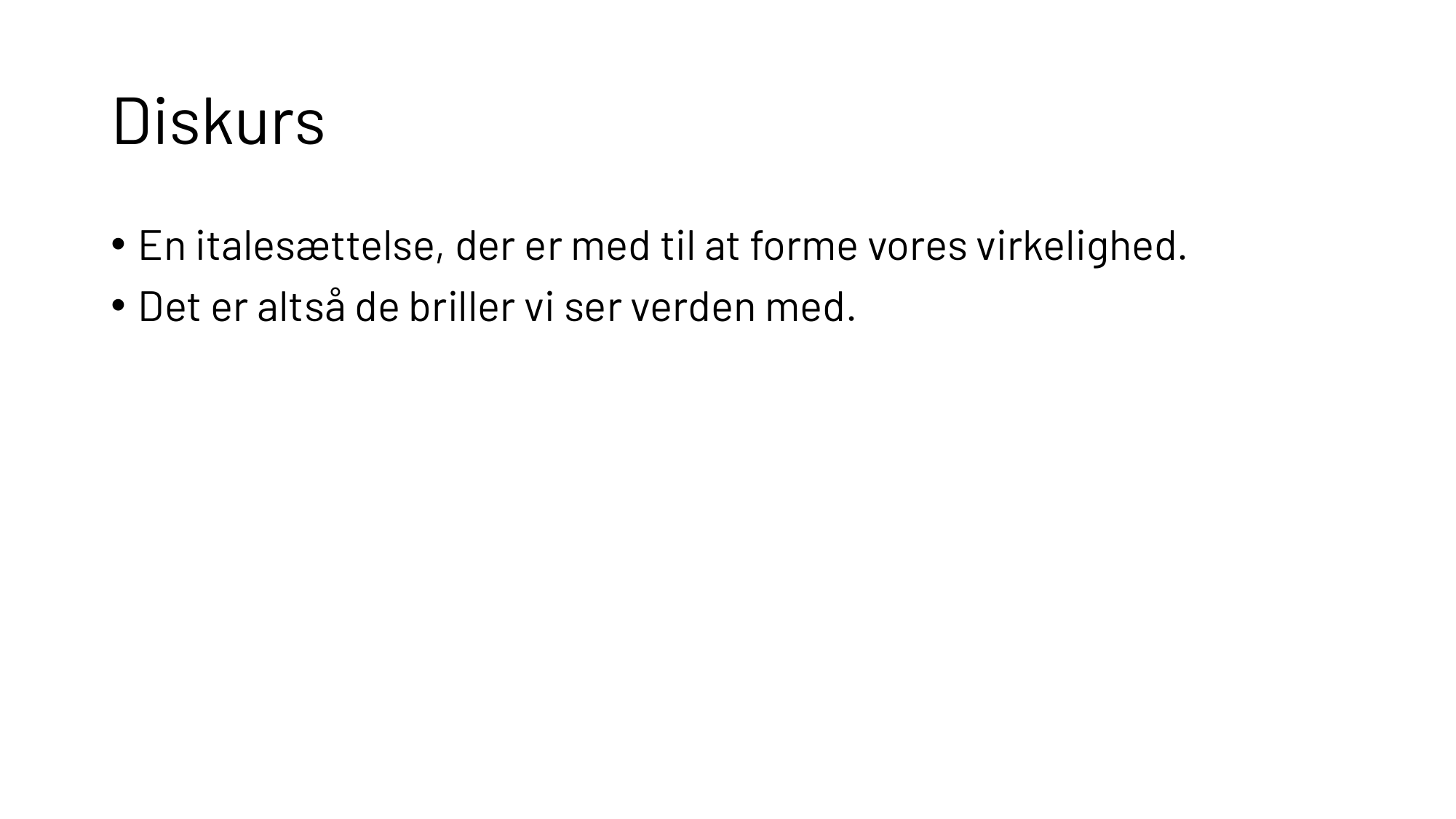

# Diskurs
En italesættelse, der er med til at forme vores virkelighed.
Det er altså de briller vi ser verden med.